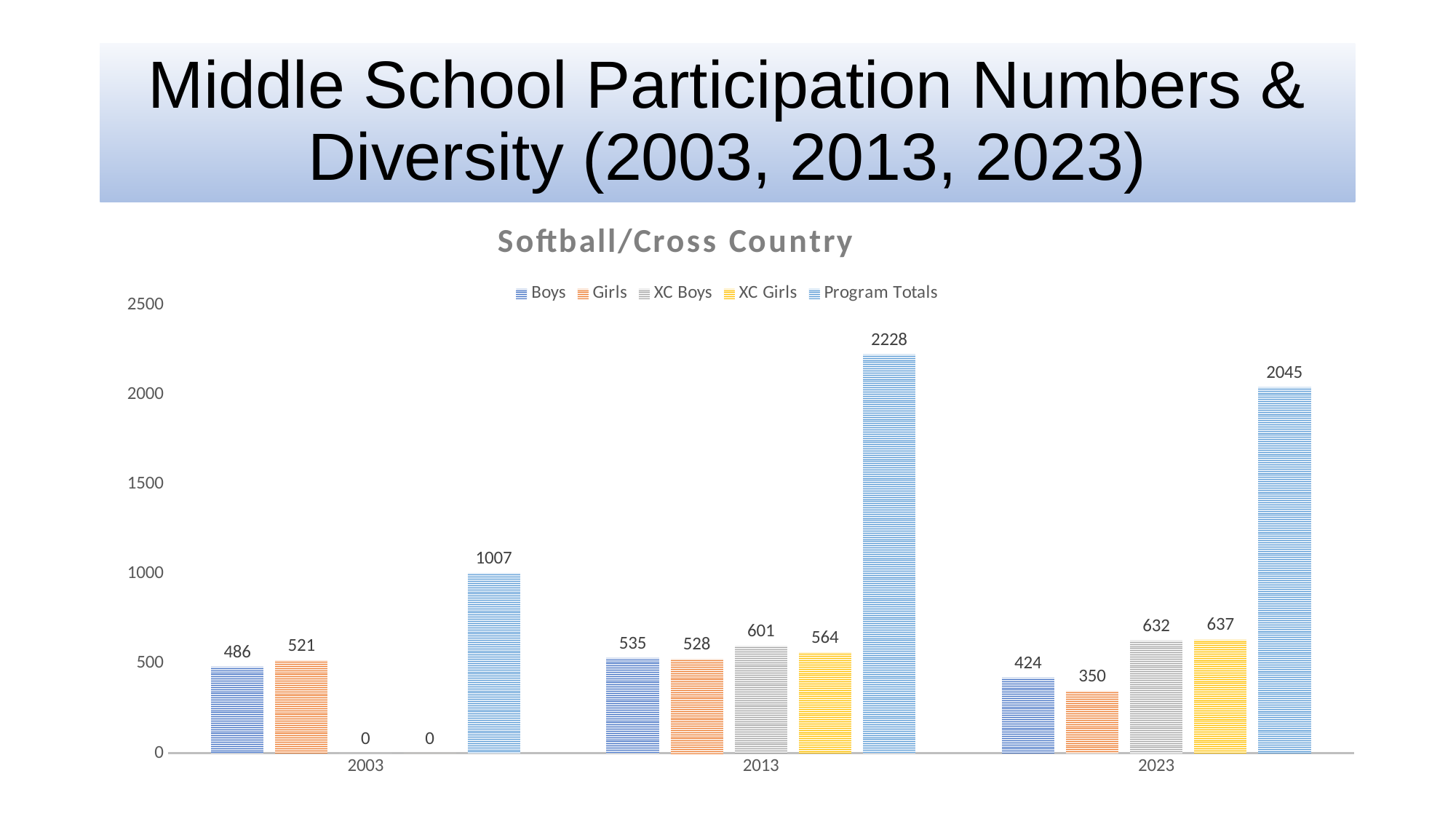

# Middle School Participation Numbers & Diversity (2003, 2013, 2023)

### Chart: Softball/Cross Country

| Category | Boys | Girls | XC Boys | XC Girls | Program Totals |
|---|---|---|---|---|---|
| 2003 | 486.0 | 521.0 | 0.0 | 0.0 | 1007.0 |
| 2013 | 535.0 | 528.0 | 601.0 | 564.0 | 2228.0 |
| 2023 | 424.0 | 350.0 | 632.0 | 637.0 | 2045.0 |